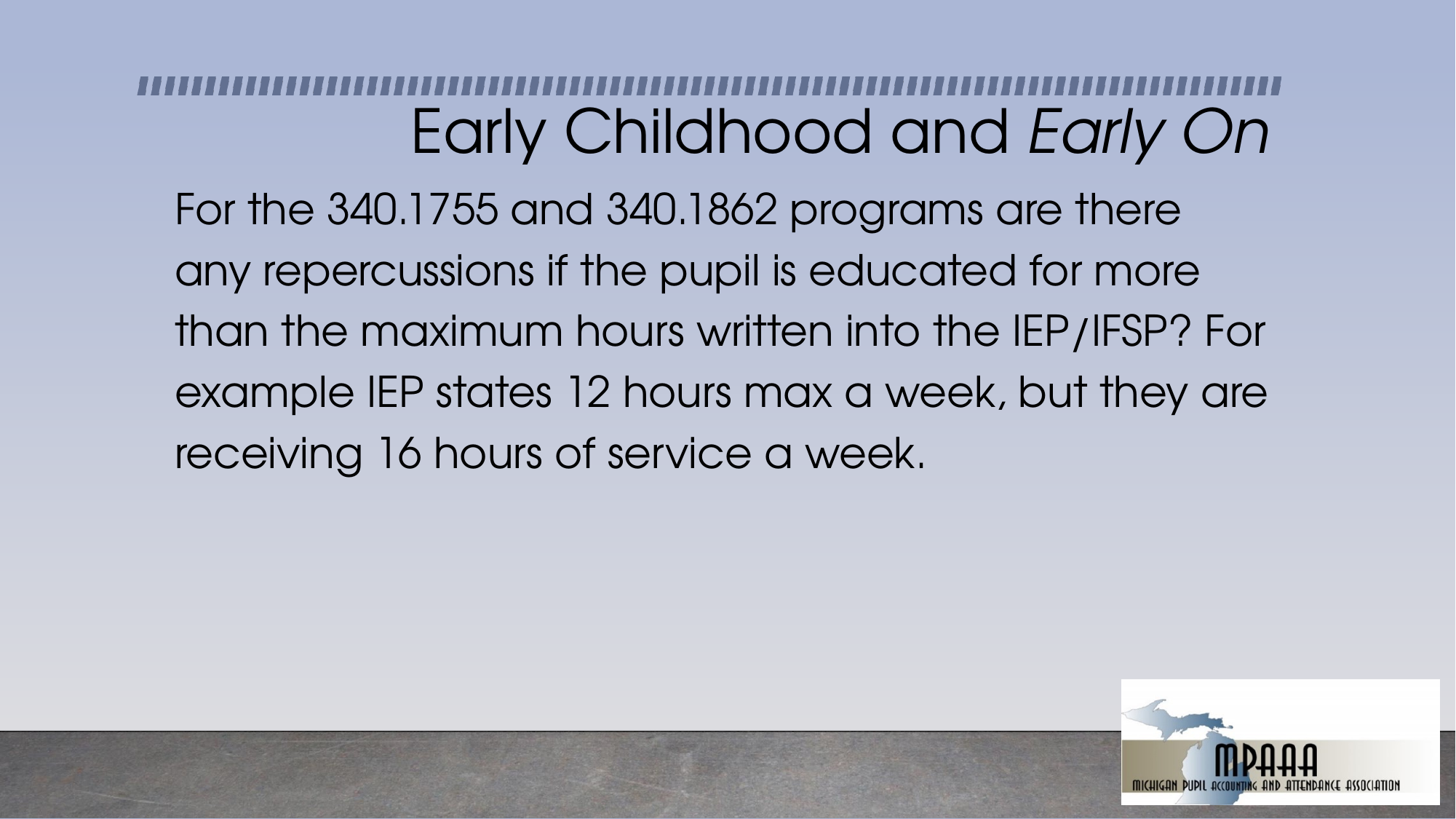

# Early Childhood and Early On
For the 340.1755 and 340.1862 programs are there any repercussions if the pupil is educated for more than the maximum hours written into the IEP/IFSP? For example IEP states 12 hours max a week, but they are receiving 16 hours of service a week.